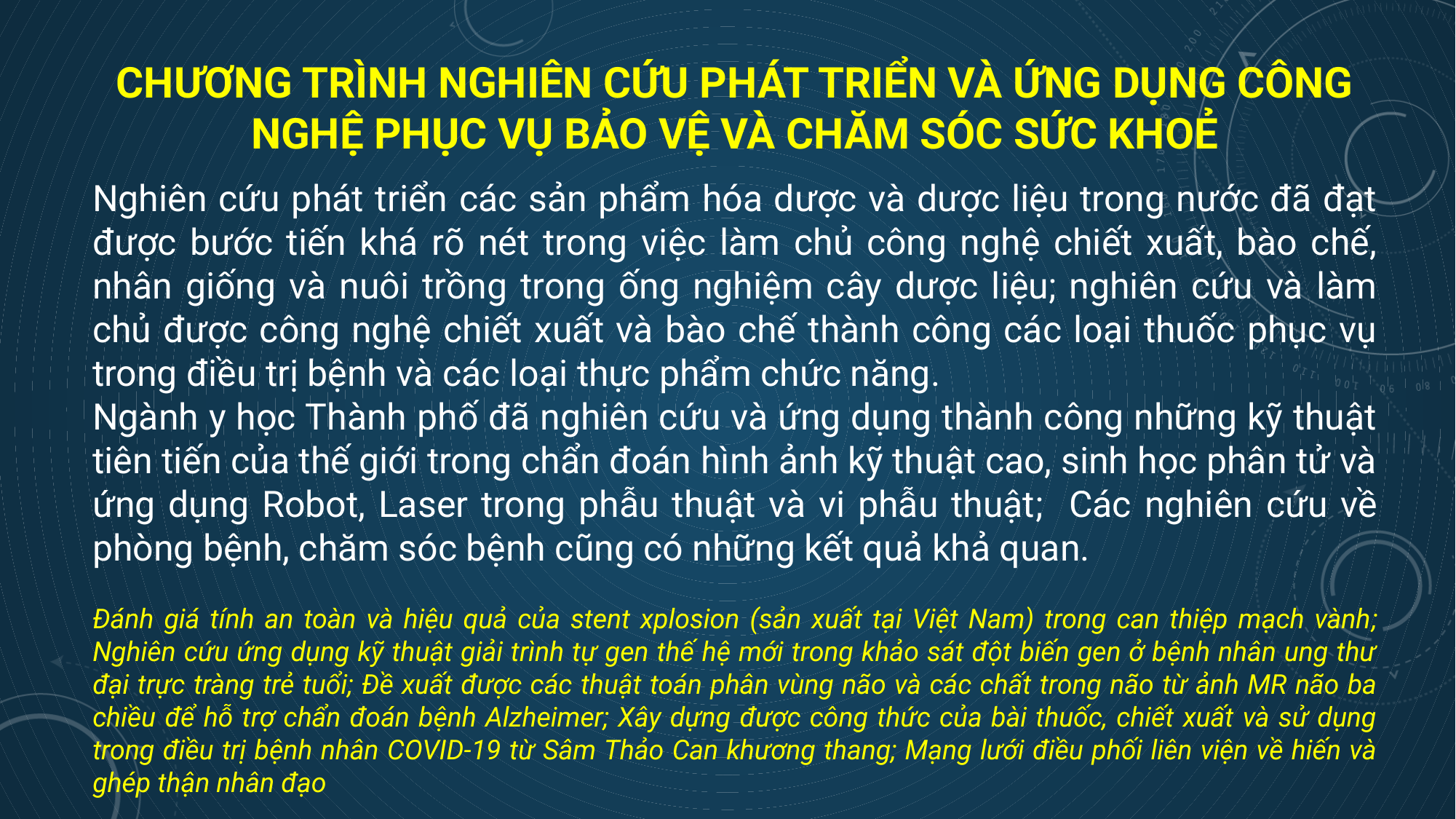

# Chương trình Nghiên cứu phát triển và ứng dụng công nghệ phục vụ bảo vệ và chăm sóc sức khoẻ
Nghiên cứu phát triển các sản phẩm hóa dược và dược liệu trong nước đã đạt được bước tiến khá rõ nét trong việc làm chủ công nghệ chiết xuất, bào chế, nhân giống và nuôi trồng trong ống nghiệm cây dược liệu; nghiên cứu và làm chủ được công nghệ chiết xuất và bào chế thành công các loại thuốc phục vụ trong điều trị bệnh và các loại thực phẩm chức năng.
Ngành y học Thành phố đã nghiên cứu và ứng dụng thành công những kỹ thuật tiên tiến của thế giới trong chẩn đoán hình ảnh kỹ thuật cao, sinh học phân tử và ứng dụng Robot, Laser trong phẫu thuật và vi phẫu thuật;  Các nghiên cứu về phòng bệnh, chăm sóc bệnh cũng có những kết quả khả quan.

Đánh giá tính an toàn và hiệu quả của stent xplosion (sản xuất tại Việt Nam) trong can thiệp mạch vành; Nghiên cứu ứng dụng kỹ thuật giải trình tự gen thế hệ mới trong khảo sát đột biến gen ở bệnh nhân ung thư đại trực tràng trẻ tuổi; Đề xuất được các thuật toán phân vùng não và các chất trong não từ ảnh MR não ba chiều để hỗ trợ chẩn đoán bệnh Alzheimer; Xây dựng được công thức của bài thuốc, chiết xuất và sử dụng trong điều trị bệnh nhân COVID-19 từ Sâm Thảo Can khương thang; Mạng lưới điều phối liên viện về hiến và ghép thận nhân đạo